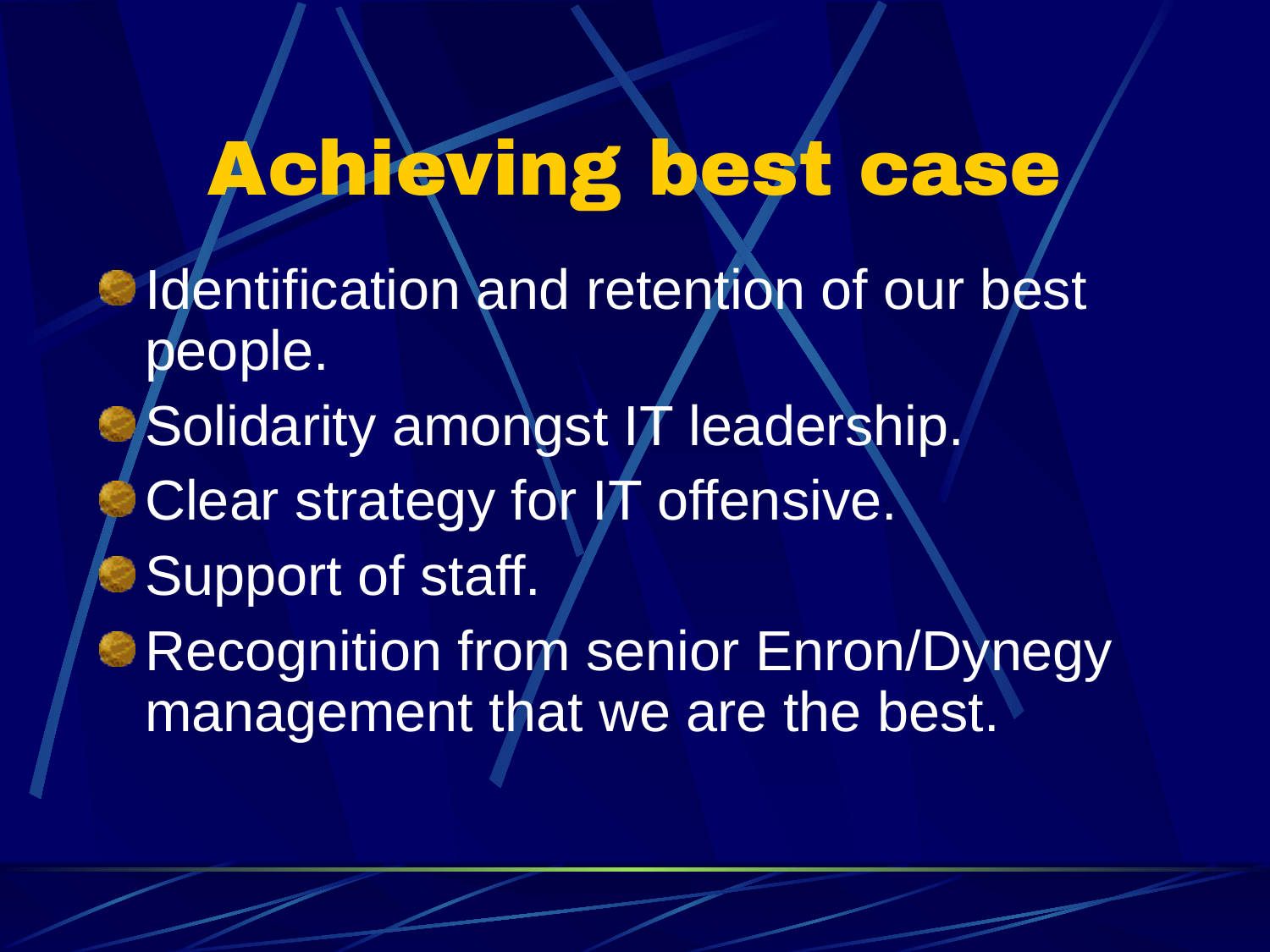

Achieving best case
# Identification and retention of our best people.
Solidarity amongst IT leadership.
Clear strategy for IT offensive.
Support of staff.
Recognition from senior Enron/Dynegy management that we are the best.